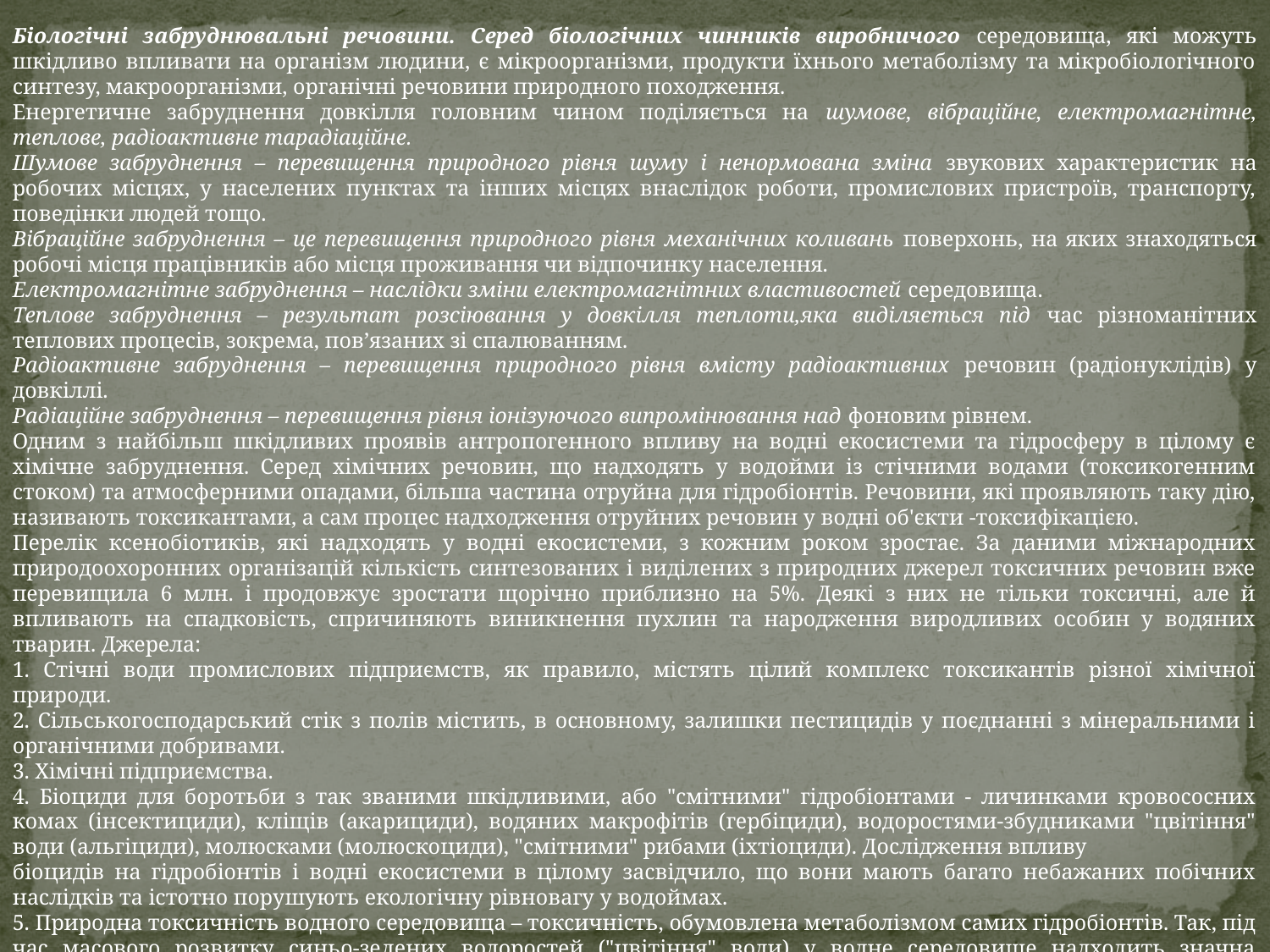

Біологічні забруднювальні речовини. Серед біологічних чинників виробничого середовища, які можуть шкідливо впливати на організм людини, є мікроорганізми, продукти їхнього метаболізму та мікробіологічного синтезу, макроорганізми, органічні речовини природного походження.
Енергетичне забруднення довкілля головним чином поділяється на шумове, вібраційне, електромагнітне, теплове, радіоактивне тарадіаційне.
Шумове забруднення – перевищення природного рівня шуму і ненормована зміна звукових характеристик на робочих місцях, у населених пунктах та інших місцях внаслідок роботи, промислових пристроїв, транспорту, поведінки людей тощо.
Вібраційне забруднення – це перевищення природного рівня механічних коливань поверхонь, на яких знаходяться робочі місця працівників або місця проживання чи відпочинку населення.
Електромагнітне забруднення – наслідки зміни електромагнітних властивостей середовища.
Теплове забруднення – результат розсіювання у довкілля теплоти,яка виділяється під час різноманітних теплових процесів, зокрема, пов’язаних зі спалюванням.
Радіоактивне забруднення – перевищення природного рівня вмісту радіоактивних речовин (радіонуклідів) у довкіллі.
Радіаційне забруднення – перевищення рівня іонізуючого випромінювання над фоновим рівнем.
Одним з найбільш шкідливих проявів антропогенного впливу на водні екосистеми та гідросферу в цілому є хімічне забруднення. Серед хімічних речовин, що надходять у водойми із стічними водами (токсикогенним стоком) та атмосферними опадами, більша частина отруйна для гідробіонтів. Речовини, які проявляють таку дію, називають токсикантами, а сам процес надходження отруйних речовин у водні об'єкти -токсифікацією.
Перелік ксенобіотиків, які надходять у водні екосистеми, з кожним роком зростає. За даними міжнародних природоохоронних організацій кількість синтезованих і виділених з природних джерел токсичних речовин вже перевищила 6 млн. і продовжує зростати щорічно приблизно на 5%. Деякі з них не тільки токсичні, але й впливають на спадковість, спричиняють виникнення пухлин та народження виродливих особин у водяних тварин. Джерела:
1. Стічні води промислових підприємств, як правило, містять цілий комплекс токсикантів різної хімічної природи.
2. Сільськогосподарський стік з полів містить, в основному, залишки пестицидів у поєднанні з мінеральними і органічними добривами.
3. Хімічні підприємства.
4. Біоциди для боротьби з так званими шкідливими, або "смітними" гідробіонтами - личинками кровососних комах (інсектициди), кліщів (акарициди), водяних макрофітів (гербіциди), водоростями-збудниками "цвітіння" води (альгіциди), молюсками (молюскоциди), "смітними" рибами (іхтіоциди). Дослідження впливу
біоцидів на гідробіонтів і водні екосистеми в цілому засвідчило, що вони мають багато небажаних побічних наслідків та істотно порушують екологічну рівновагу у водоймах.
5. Природна токсичність водного середовища – токсичність, обумовлена метаболізмом самих гідробіонтів. Так, під час масового розвитку синьо-зелених водоростей ("цвітіння" води) у водне середовище надходить значна кількість токсичних метаболітів, що може призводити до загибелі зоопланктону та риб.
Серед них найбільш небезпечні алкалоїди, які викликають тяжкі отруєння нервової системи у людей і тварин.